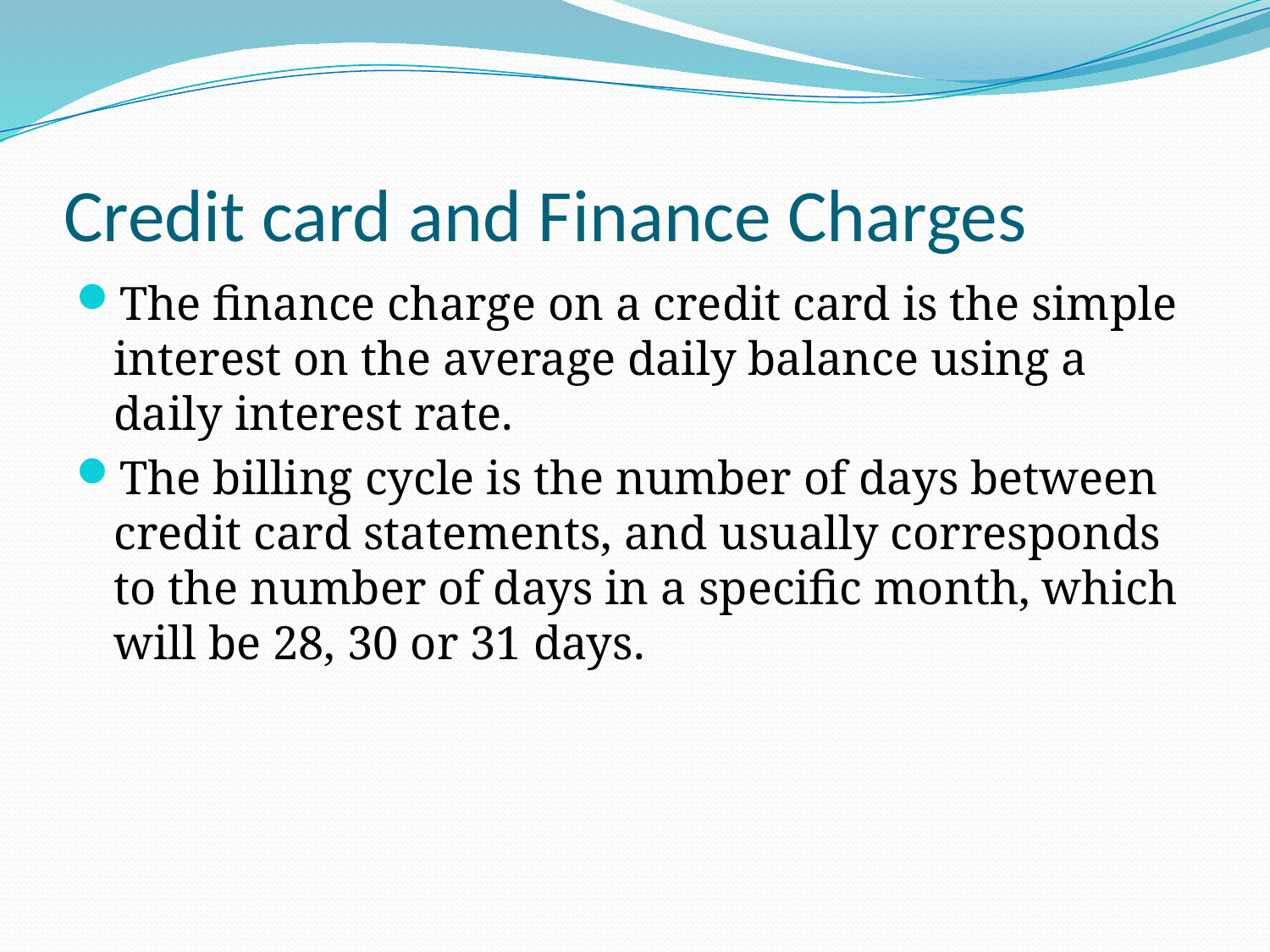

# Credit card and Finance Charges
The finance charge on a credit card is the simple interest on the average daily balance using a daily interest rate.
The billing cycle is the number of days between credit card statements, and usually corresponds to the number of days in a specific month, which will be 28, 30 or 31 days.